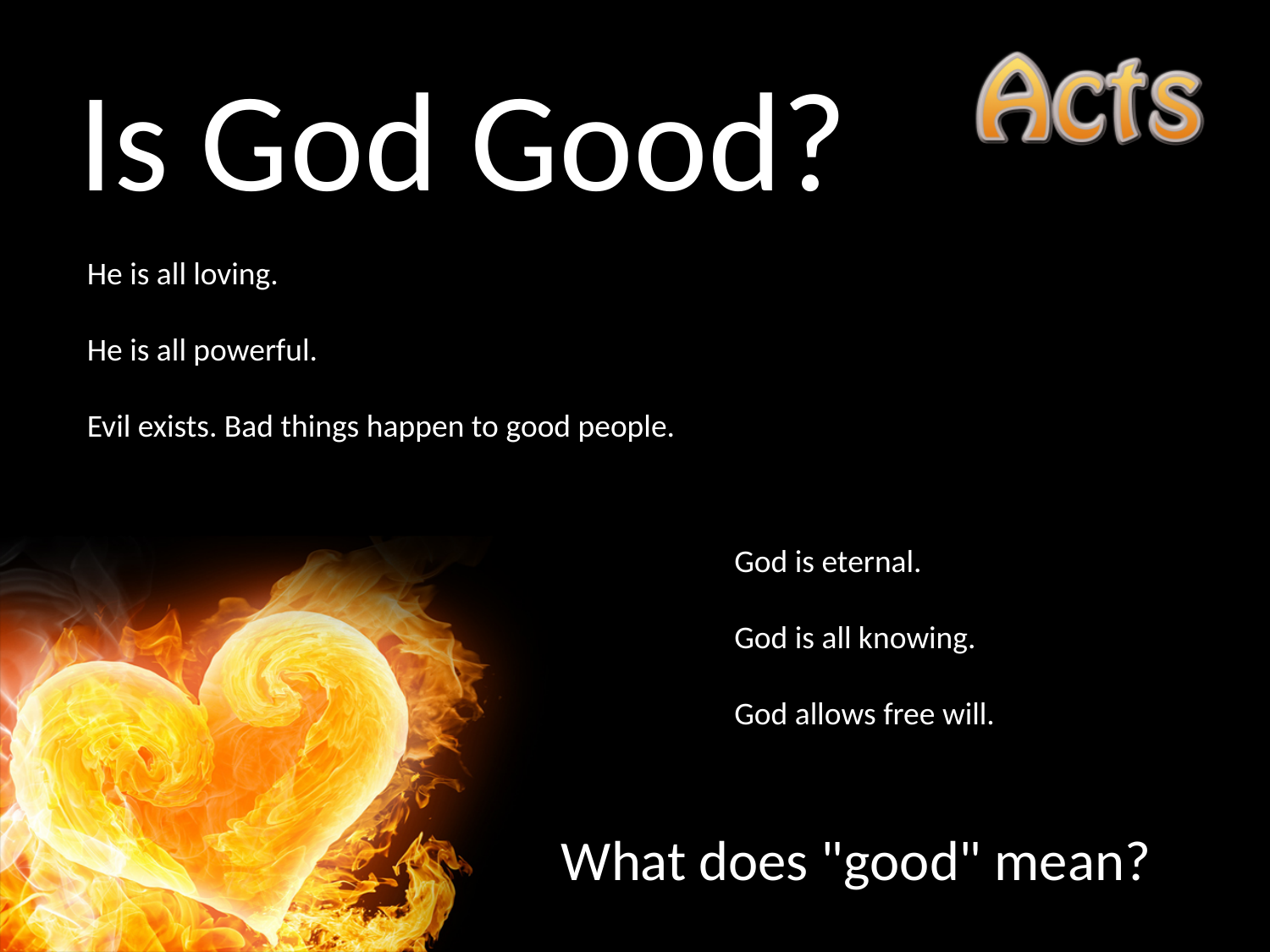

Is God Good?
He is all loving.

He is all powerful.

Evil exists. Bad things happen to good people.

God is eternal.

God is all knowing.

God allows free will.
What does "good" mean?